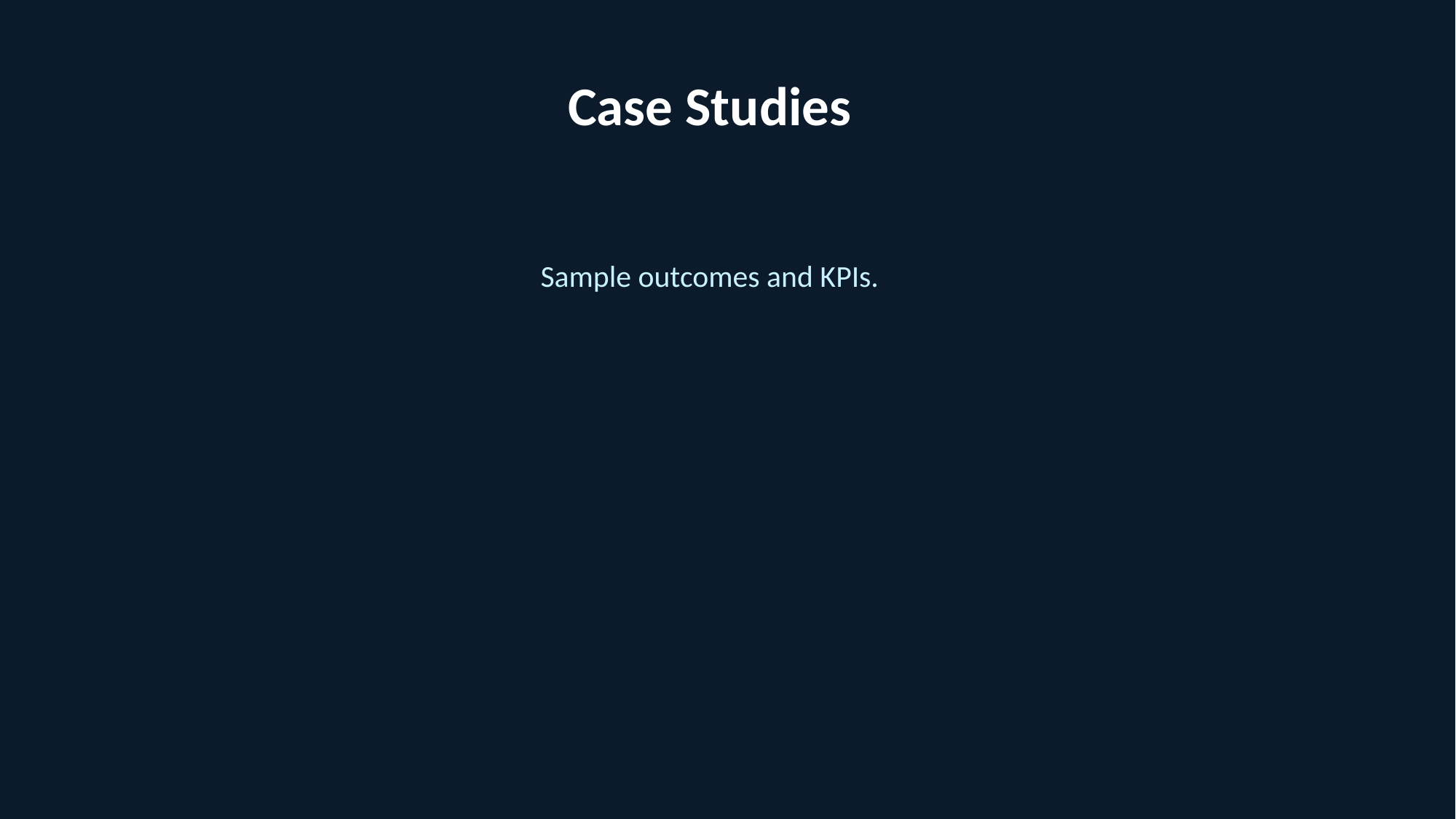

Case Studies
#

Sample outcomes and KPIs.